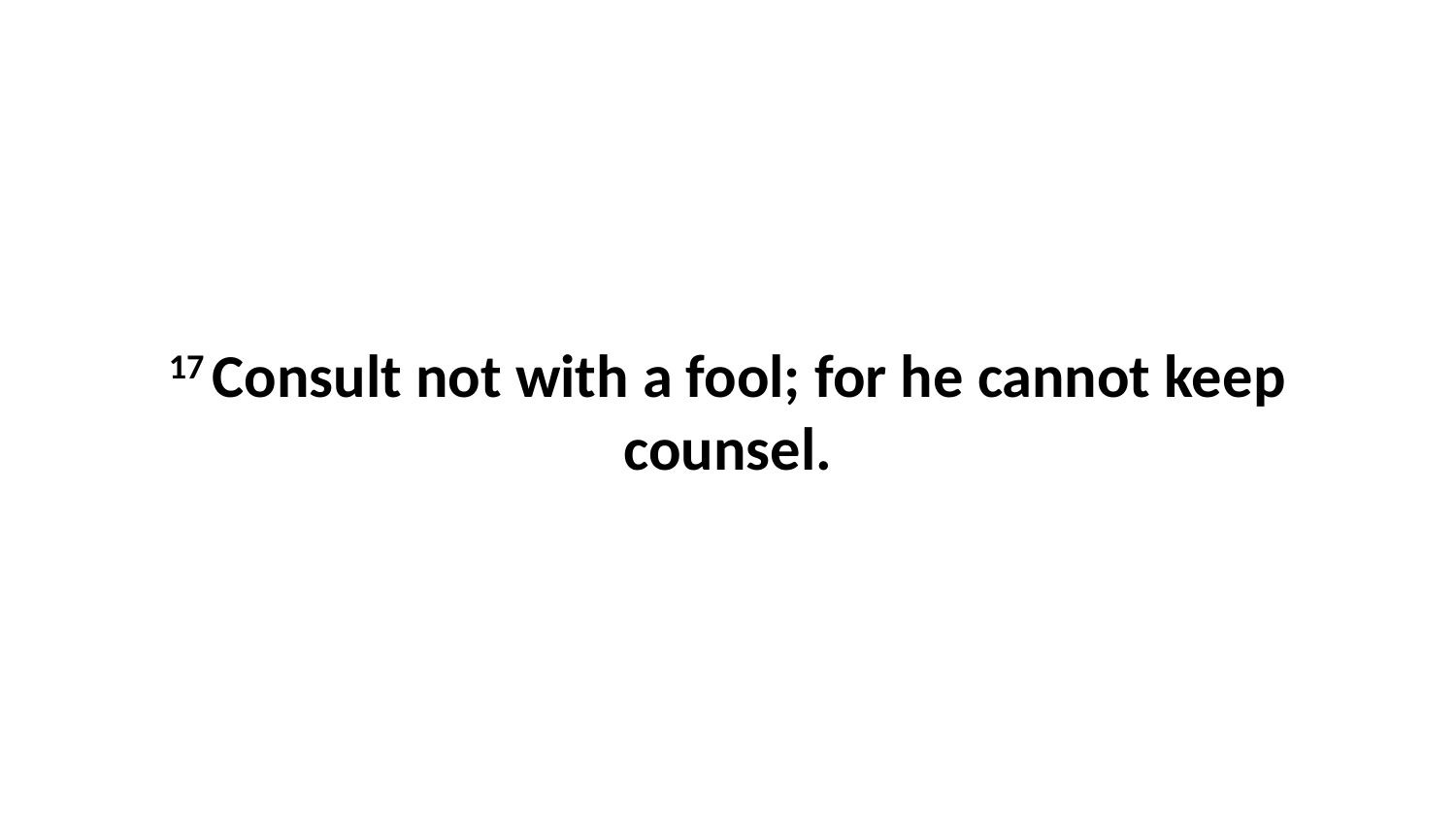

17 Consult not with a fool; for he cannot keep counsel.